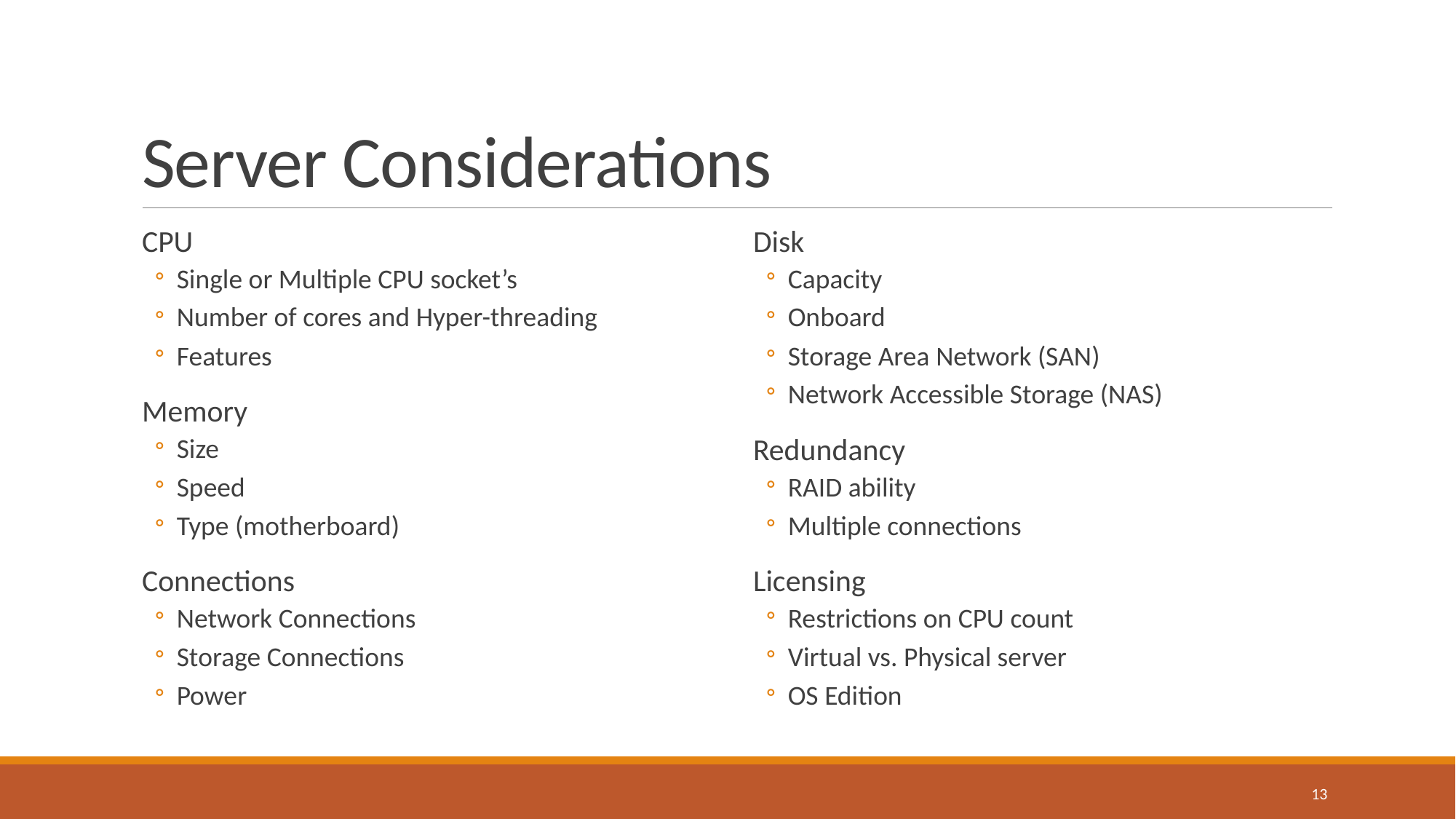

# Server Considerations
CPU
Single or Multiple CPU socket’s
Number of cores and Hyper-threading
Features
Memory
Size
Speed
Type (motherboard)
Connections
Network Connections
Storage Connections
Power
Disk
Capacity
Onboard
Storage Area Network (SAN)
Network Accessible Storage (NAS)
Redundancy
RAID ability
Multiple connections
Licensing
Restrictions on CPU count
Virtual vs. Physical server
OS Edition
13